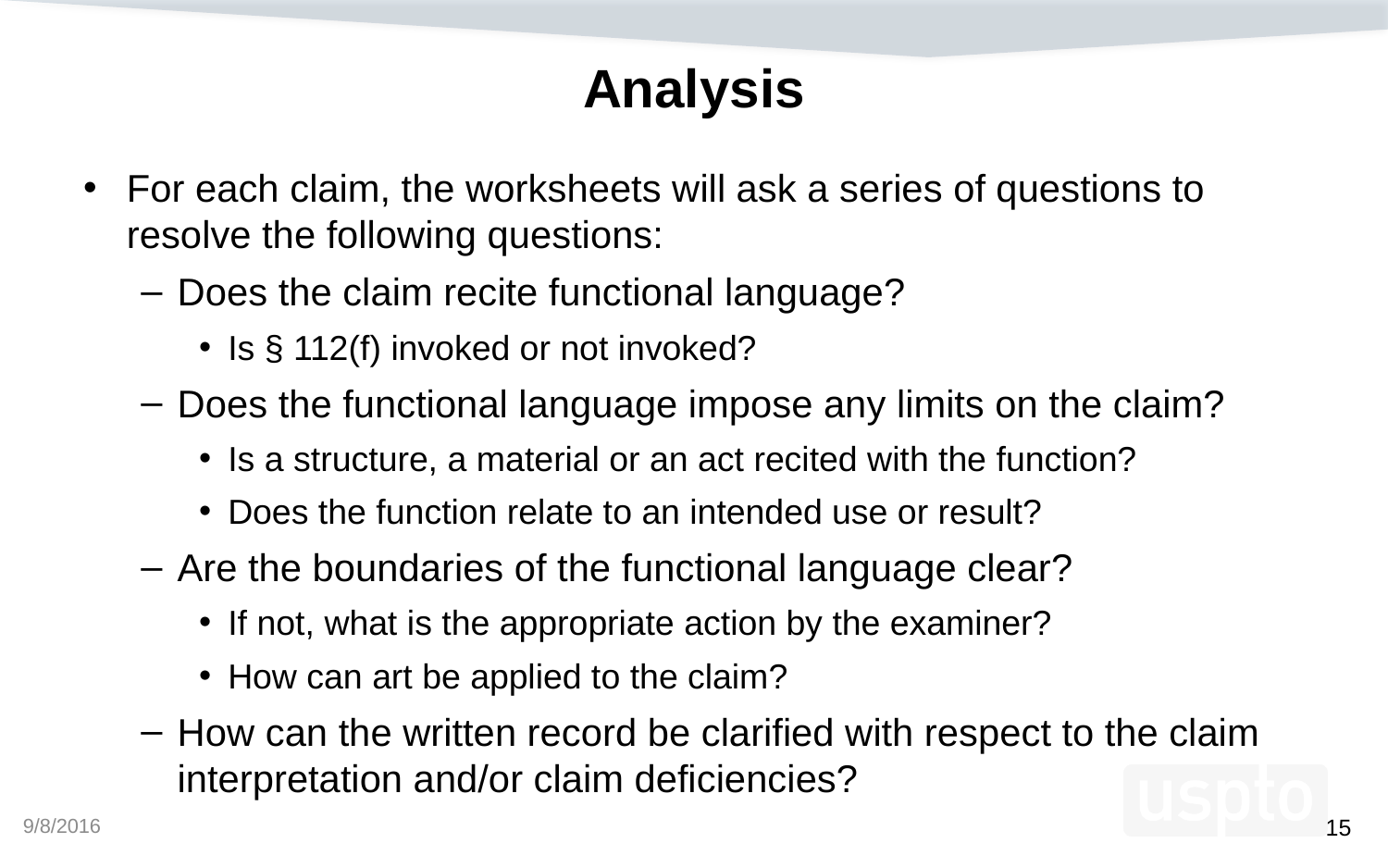

# Analysis
For each claim, the worksheets will ask a series of questions to resolve the following questions:
Does the claim recite functional language?
Is § 112(f) invoked or not invoked?
Does the functional language impose any limits on the claim?
Is a structure, a material or an act recited with the function?
Does the function relate to an intended use or result?
Are the boundaries of the functional language clear?
If not, what is the appropriate action by the examiner?
How can art be applied to the claim?
How can the written record be clarified with respect to the claim interpretation and/or claim deficiencies?